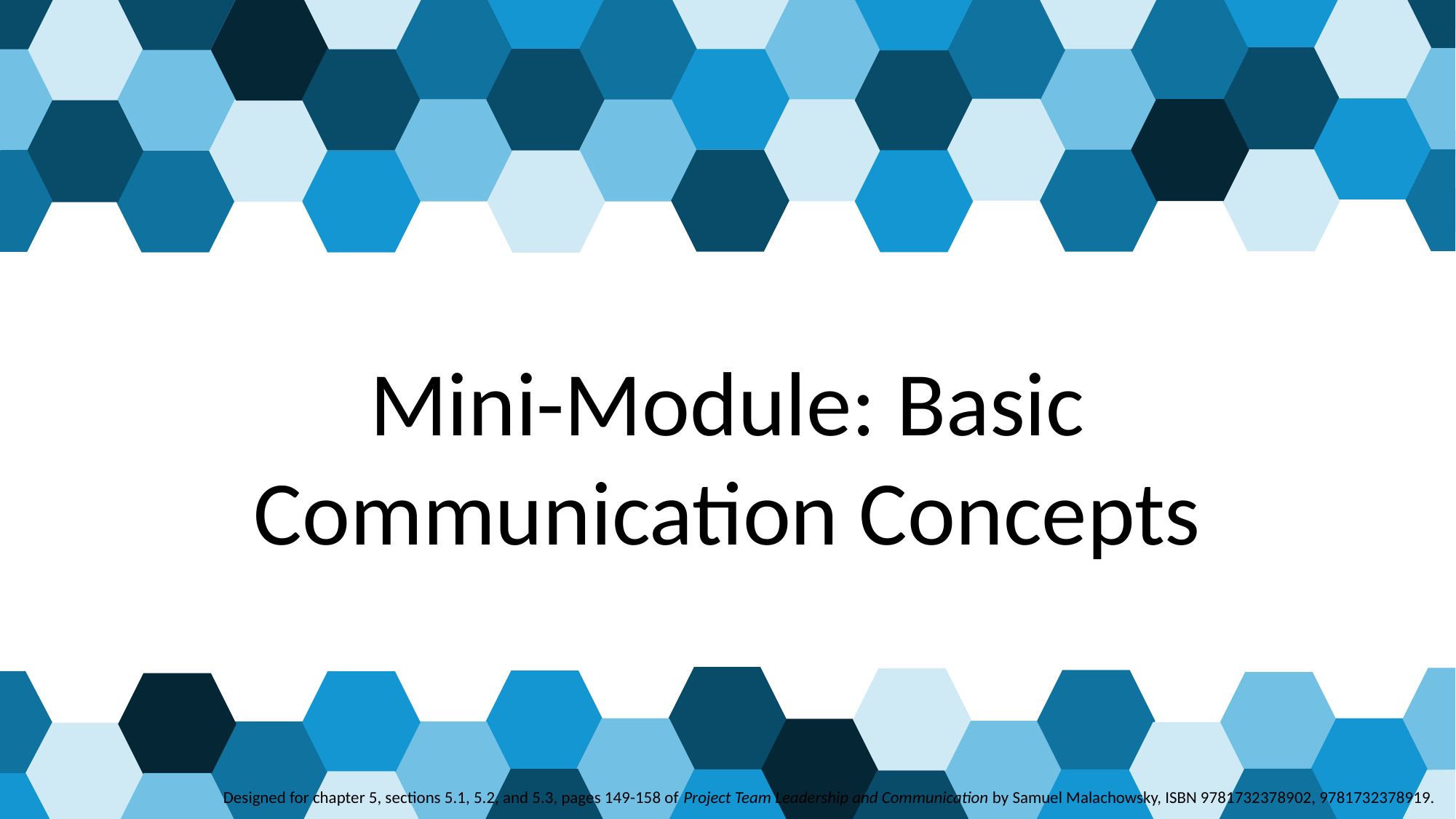

# Mini-Module: Basic Communication Concepts
 Designed for chapter 5, sections 5.1, 5.2, and 5.3, pages 149-158 of Project Team Leadership and Communication by Samuel Malachowsky, ISBN 9781732378902, 9781732378919.